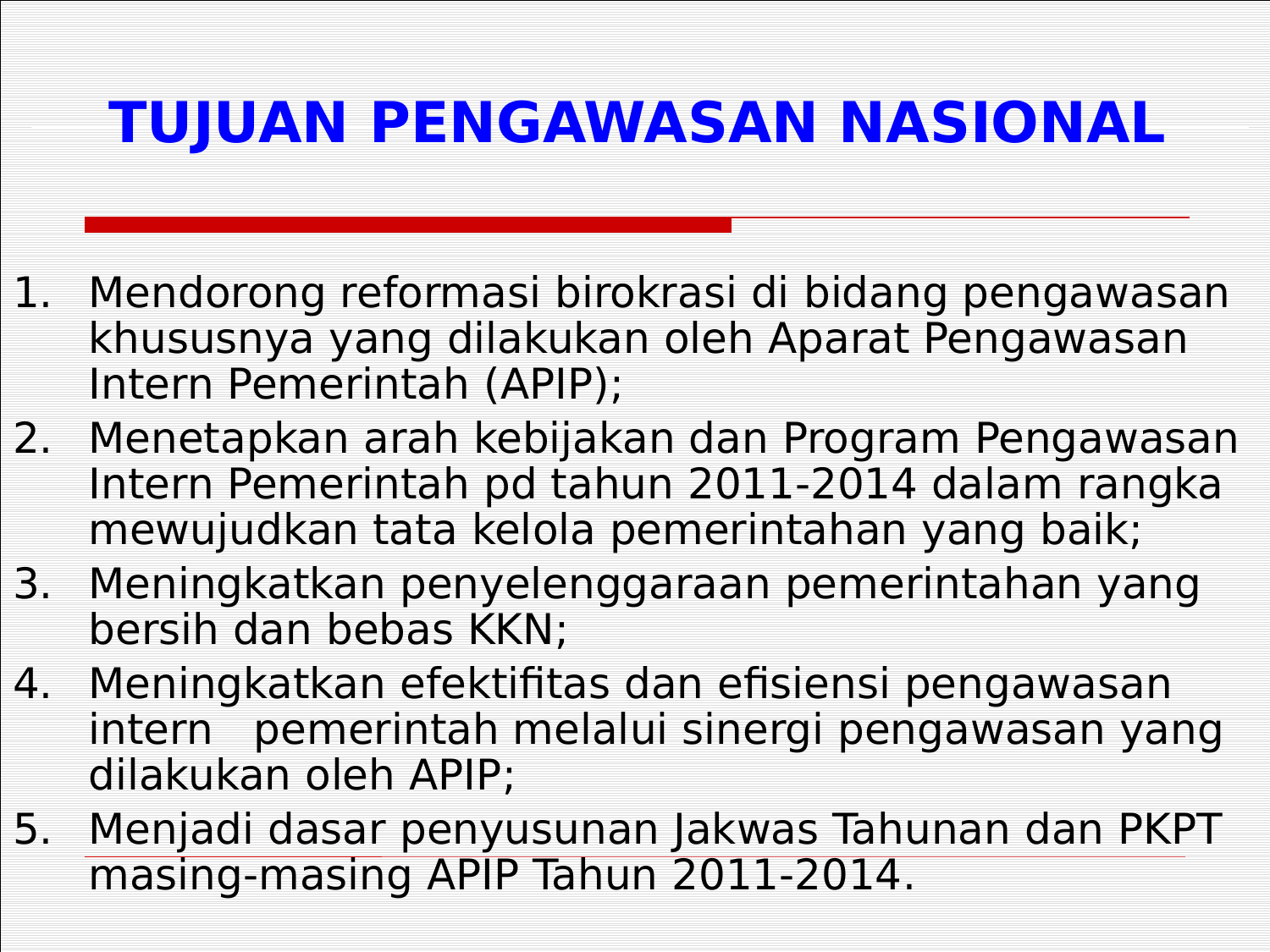

TUJUAN PENGAWASAN NASIONAL

1.	Mendorong reformasi birokrasi di bidang pengawasan khususnya yang dilakukan oleh Aparat Pengawasan Intern Pemerintah (APIP);
2.	Menetapkan arah kebijakan dan Program Pengawasan Intern Pemerintah pd tahun 2011-2014 dalam rangka mewujudkan tata kelola pemerintahan yang baik;
3.	Meningkatkan penyelenggaraan pemerintahan yang bersih dan bebas KKN;
4.	Meningkatkan efektifitas dan efisiensi pengawasan intern   pemerintah melalui sinergi pengawasan yang dilakukan oleh APIP;
5.	Menjadi dasar penyusunan Jakwas Tahunan dan PKPT masing-masing APIP Tahun 2011-2014.